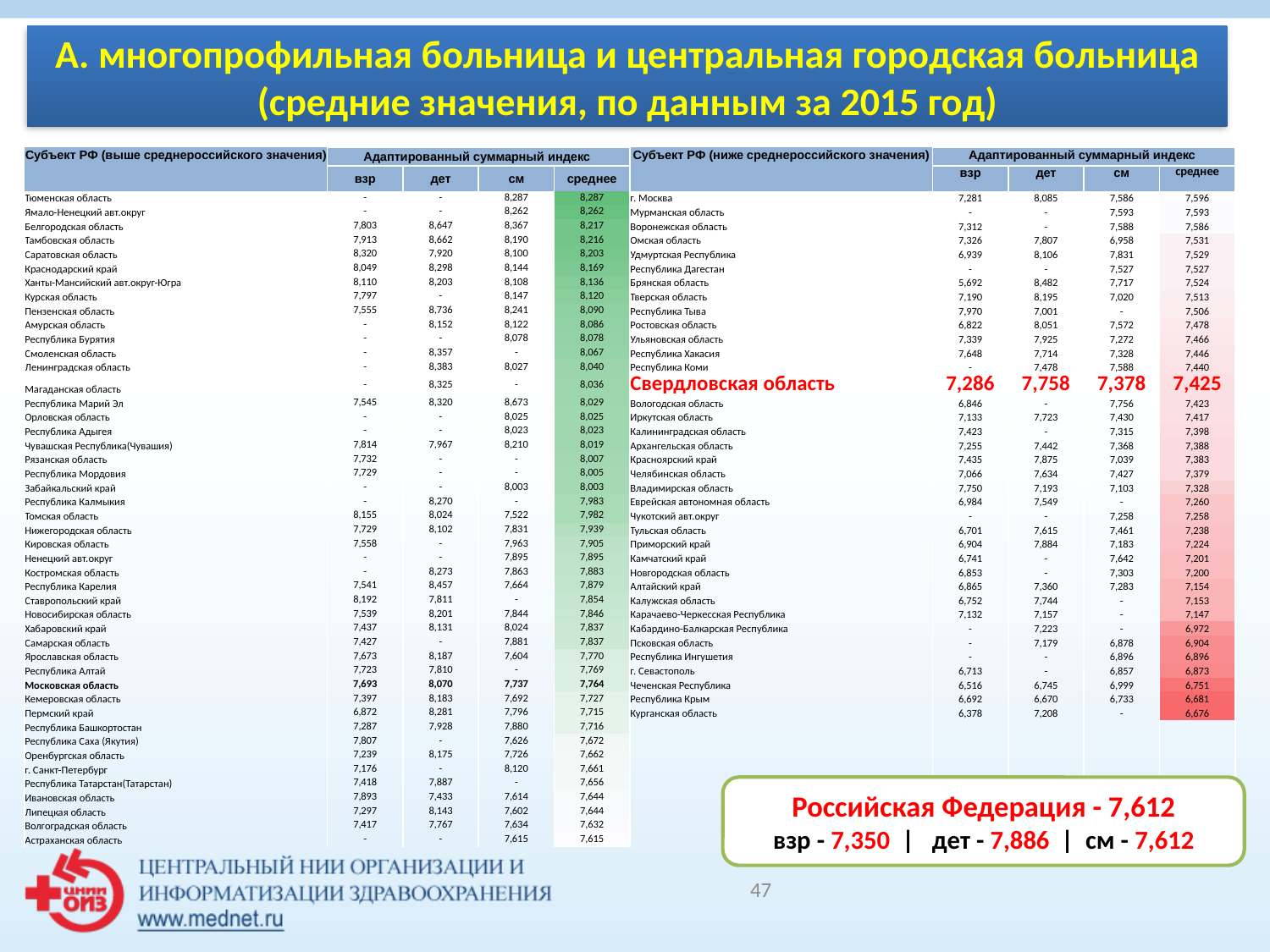

# А. многопрофильная больница и центральная городская больница (средние значения, по данным за 2015 год)
| Субъект РФ (выше среднероссийского значения) | Адаптированный суммарный индекс |  |  |  | Субъект РФ (ниже среднероссийского значения) | Адаптированный суммарный индекс |  |  |  |
| --- | --- | --- | --- | --- | --- | --- | --- | --- | --- |
|  | взр | дет | см | среднее |  | взр | дет | см | среднее |
| Тюменская область | - | - | 8,287 | 8,287 | г. Москва | 7,281 | 8,085 | 7,586 | 7,596 |
| Ямало-Hенецкий авт.округ | - | - | 8,262 | 8,262 | Мурманская область | - | - | 7,593 | 7,593 |
| Белгородская область | 7,803 | 8,647 | 8,367 | 8,217 | Воронежская область | 7,312 | - | 7,588 | 7,586 |
| Тамбовская область | 7,913 | 8,662 | 8,190 | 8,216 | Омская область | 7,326 | 7,807 | 6,958 | 7,531 |
| Саратовская область | 8,320 | 7,920 | 8,100 | 8,203 | Удмуртская Республика | 6,939 | 8,106 | 7,831 | 7,529 |
| Краснодарский край | 8,049 | 8,298 | 8,144 | 8,169 | Республика Дагестан | - | - | 7,527 | 7,527 |
| Ханты-Мансийский авт.округ-Югра | 8,110 | 8,203 | 8,108 | 8,136 | Брянская область | 5,692 | 8,482 | 7,717 | 7,524 |
| Курская область | 7,797 | - | 8,147 | 8,120 | Тверская область | 7,190 | 8,195 | 7,020 | 7,513 |
| Пензенская область | 7,555 | 8,736 | 8,241 | 8,090 | Республика Тыва | 7,970 | 7,001 | - | 7,506 |
| Амурская область | - | 8,152 | 8,122 | 8,086 | Ростовская область | 6,822 | 8,051 | 7,572 | 7,478 |
| Республика Бурятия | - | - | 8,078 | 8,078 | Ульяновская область | 7,339 | 7,925 | 7,272 | 7,466 |
| Смоленская область | - | 8,357 | - | 8,067 | Республика Хакасия | 7,648 | 7,714 | 7,328 | 7,446 |
| Ленинградская область | - | 8,383 | 8,027 | 8,040 | Республика Коми | - | 7,478 | 7,588 | 7,440 |
| Магаданская область | - | 8,325 | - | 8,036 | Свердловская область | 7,286 | 7,758 | 7,378 | 7,425 |
| Республика Марий Эл | 7,545 | 8,320 | 8,673 | 8,029 | Вологодская область | 6,846 | - | 7,756 | 7,423 |
| Орловская область | - | - | 8,025 | 8,025 | Иркутская область | 7,133 | 7,723 | 7,430 | 7,417 |
| Республика Адыгея | - | - | 8,023 | 8,023 | Калининградская область | 7,423 | - | 7,315 | 7,398 |
| Чувашская Республика(Чувашия) | 7,814 | 7,967 | 8,210 | 8,019 | Архангельская область | 7,255 | 7,442 | 7,368 | 7,388 |
| Рязанская область | 7,732 | - | - | 8,007 | Красноярский край | 7,435 | 7,875 | 7,039 | 7,383 |
| Республика Мордовия | 7,729 | - | - | 8,005 | Челябинская область | 7,066 | 7,634 | 7,427 | 7,379 |
| Забайкальский край | - | - | 8,003 | 8,003 | Владимирская область | 7,750 | 7,193 | 7,103 | 7,328 |
| Республика Калмыкия | - | 8,270 | - | 7,983 | Еврейская автономная область | 6,984 | 7,549 | - | 7,260 |
| Томская область | 8,155 | 8,024 | 7,522 | 7,982 | Чукотский авт.округ | - | - | 7,258 | 7,258 |
| Нижегородская область | 7,729 | 8,102 | 7,831 | 7,939 | Тульская область | 6,701 | 7,615 | 7,461 | 7,238 |
| Кировская область | 7,558 | - | 7,963 | 7,905 | Приморский край | 6,904 | 7,884 | 7,183 | 7,224 |
| Ненецкий авт.округ | - | - | 7,895 | 7,895 | Камчатский край | 6,741 | - | 7,642 | 7,201 |
| Костромская область | - | 8,273 | 7,863 | 7,883 | Новгородская область | 6,853 | - | 7,303 | 7,200 |
| Республика Карелия | 7,541 | 8,457 | 7,664 | 7,879 | Алтайский край | 6,865 | 7,360 | 7,283 | 7,154 |
| Ставропольский край | 8,192 | 7,811 | - | 7,854 | Калужская область | 6,752 | 7,744 | - | 7,153 |
| Новосибирская область | 7,539 | 8,201 | 7,844 | 7,846 | Карачаево-Черкесская Республика | 7,132 | 7,157 | - | 7,147 |
| Хабаровский край | 7,437 | 8,131 | 8,024 | 7,837 | Кабардино-Балкарская Республика | - | 7,223 | - | 6,972 |
| Самарская область | 7,427 | - | 7,881 | 7,837 | Псковская область | - | 7,179 | 6,878 | 6,904 |
| Ярославская область | 7,673 | 8,187 | 7,604 | 7,770 | Республика Ингушетия | - | - | 6,896 | 6,896 |
| Республика Алтай | 7,723 | 7,810 | - | 7,769 | г. Севастополь | 6,713 | - | 6,857 | 6,873 |
| Московская область | 7,693 | 8,070 | 7,737 | 7,764 | Чеченская Республика | 6,516 | 6,745 | 6,999 | 6,751 |
| Кемеровская область | 7,397 | 8,183 | 7,692 | 7,727 | Республика Крым | 6,692 | 6,670 | 6,733 | 6,681 |
| Пермский край | 6,872 | 8,281 | 7,796 | 7,715 | Курганская область | 6,378 | 7,208 | - | 6,676 |
| Республика Башкортостан | 7,287 | 7,928 | 7,880 | 7,716 |  |  |  |  |  |
| Республика Саха (Якутия) | 7,807 | - | 7,626 | 7,672 |  |  |  |  |  |
| Оренбургская область | 7,239 | 8,175 | 7,726 | 7,662 |  |  |  |  |  |
| г. Санкт-Петербург | 7,176 | - | 8,120 | 7,661 |  |  |  |  |  |
| Республика Татарстан(Татарстан) | 7,418 | 7,887 | - | 7,656 |  |  |  |  |  |
| Ивановская область | 7,893 | 7,433 | 7,614 | 7,644 |  |  |  |  |  |
| Липецкая область | 7,297 | 8,143 | 7,602 | 7,644 |  |  |  |  |  |
| Волгоградская область | 7,417 | 7,767 | 7,634 | 7,632 |  |  |  |  |  |
| Астраханская область | - | - | 7,615 | 7,615 |  |  |  |  |  |
Российская Федерация - 7,612
взр - 7,350  |   дет - 7,886  |  см - 7,612
47